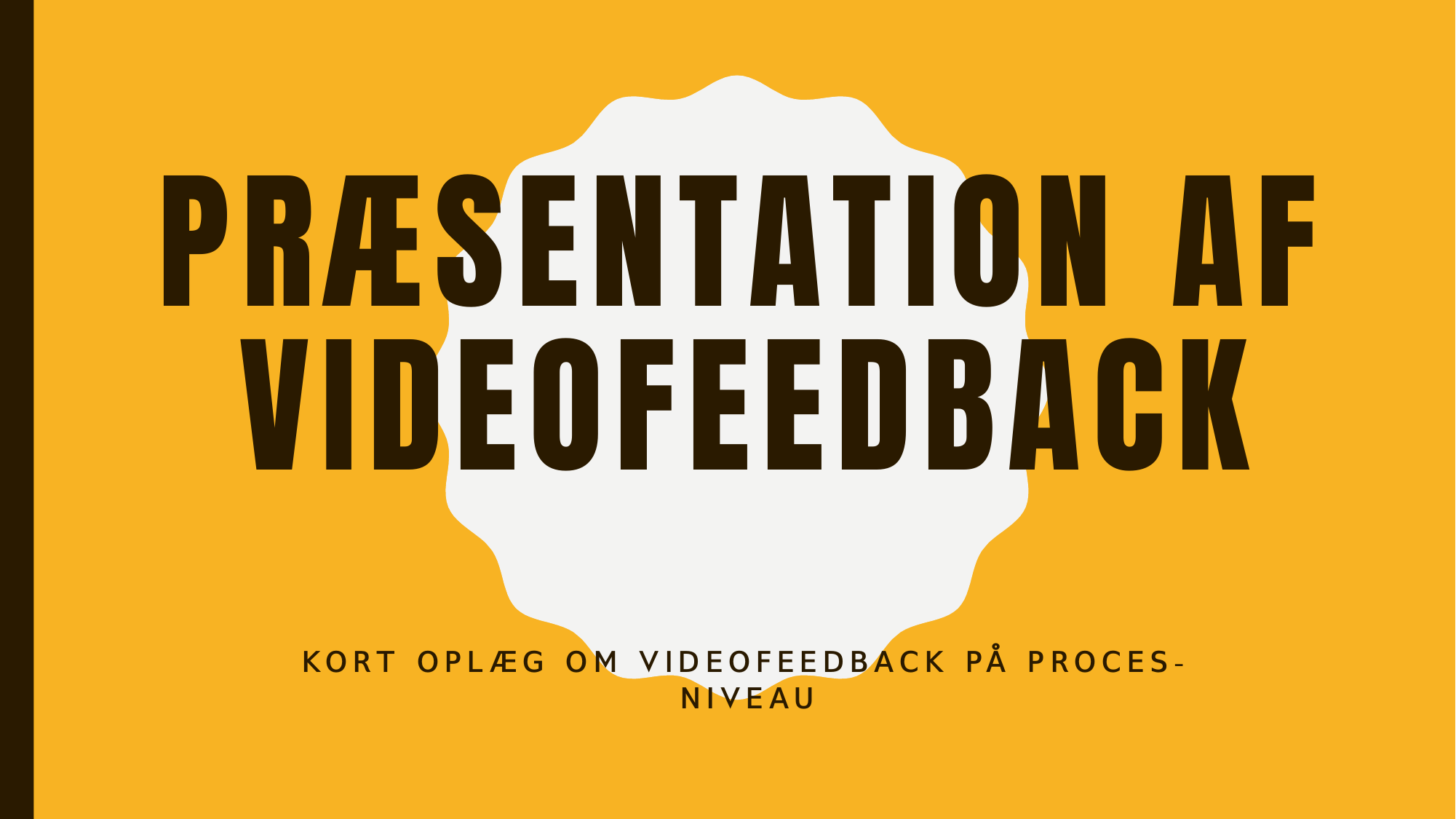

# Præsentation af Videofeedback
Kort oplæg om Videofeedback på proces-niveau